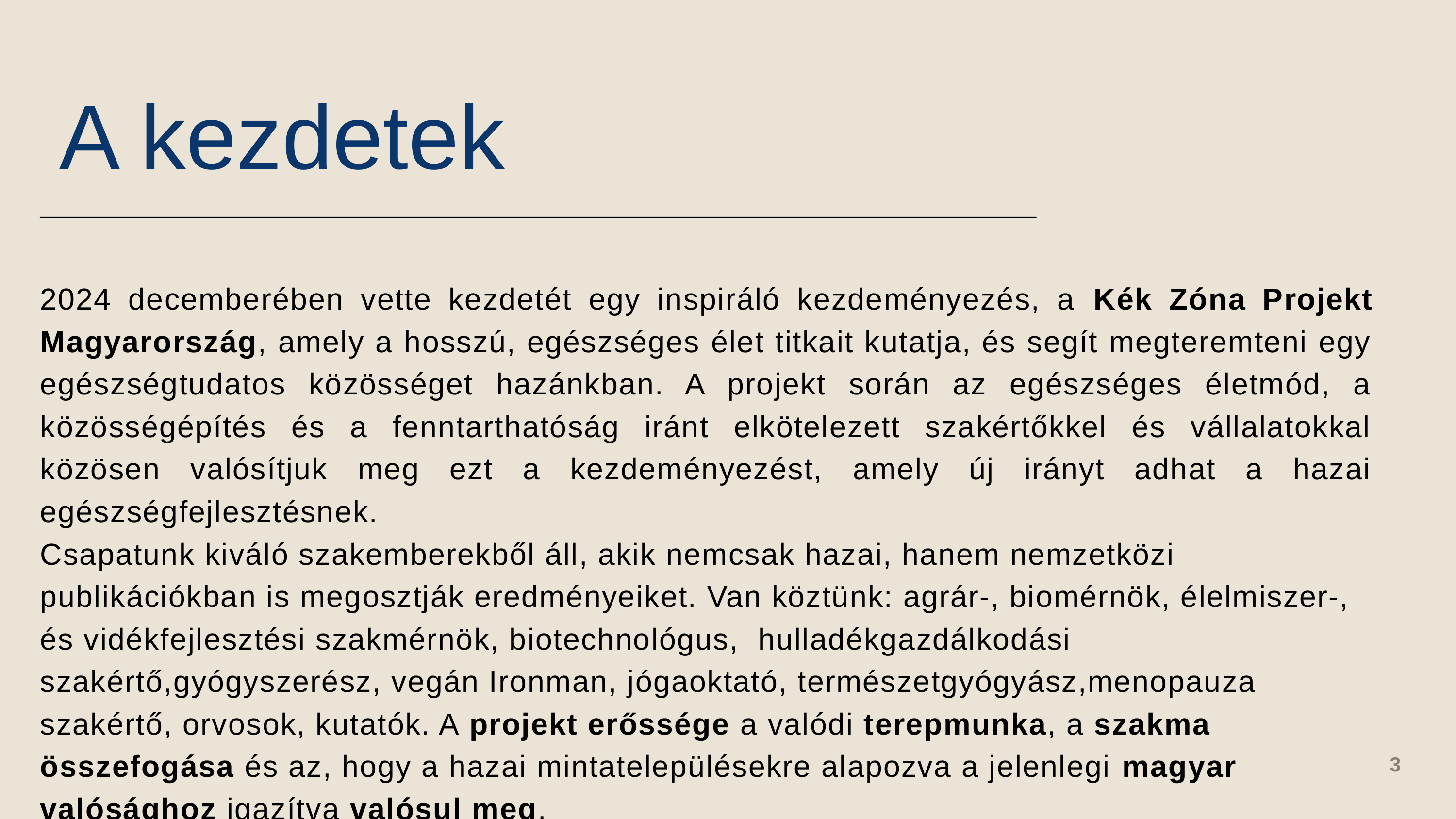

A kezdetek

2024 decemberében vette kezdetét egy inspiráló kezdeményezés, a Kék Zóna Projekt Magyarország, amely a hosszú, egészséges élet titkait kutatja, és segít megteremteni egy egészségtudatos közösséget hazánkban. A projekt során az egészséges életmód, a közösségépítés és a fenntarthatóság iránt elkötelezett szakértőkkel és vállalatokkal közösen valósítjuk meg ezt a kezdeményezést, amely új irányt adhat a hazai egészségfejlesztésnek.
Csapatunk kiváló szakemberekből áll, akik nemcsak hazai, hanem nemzetközi publikációkban is megosztják eredményeiket. Van köztünk: agrár-, biomérnök, élelmiszer-, és vidékfejlesztési szakmérnök, biotechnológus,  hulladékgazdálkodási szakértő,gyógyszerész, vegán Ironman, jógaoktató, természetgyógyász,menopauza szakértő, orvosok, kutatók. A projekt erőssége a valódi terepmunka, a szakma összefogása és az, hogy a hazai mintatelepülésekre alapozva a jelenlegi magyar valósághoz igazítva valósul meg.

3